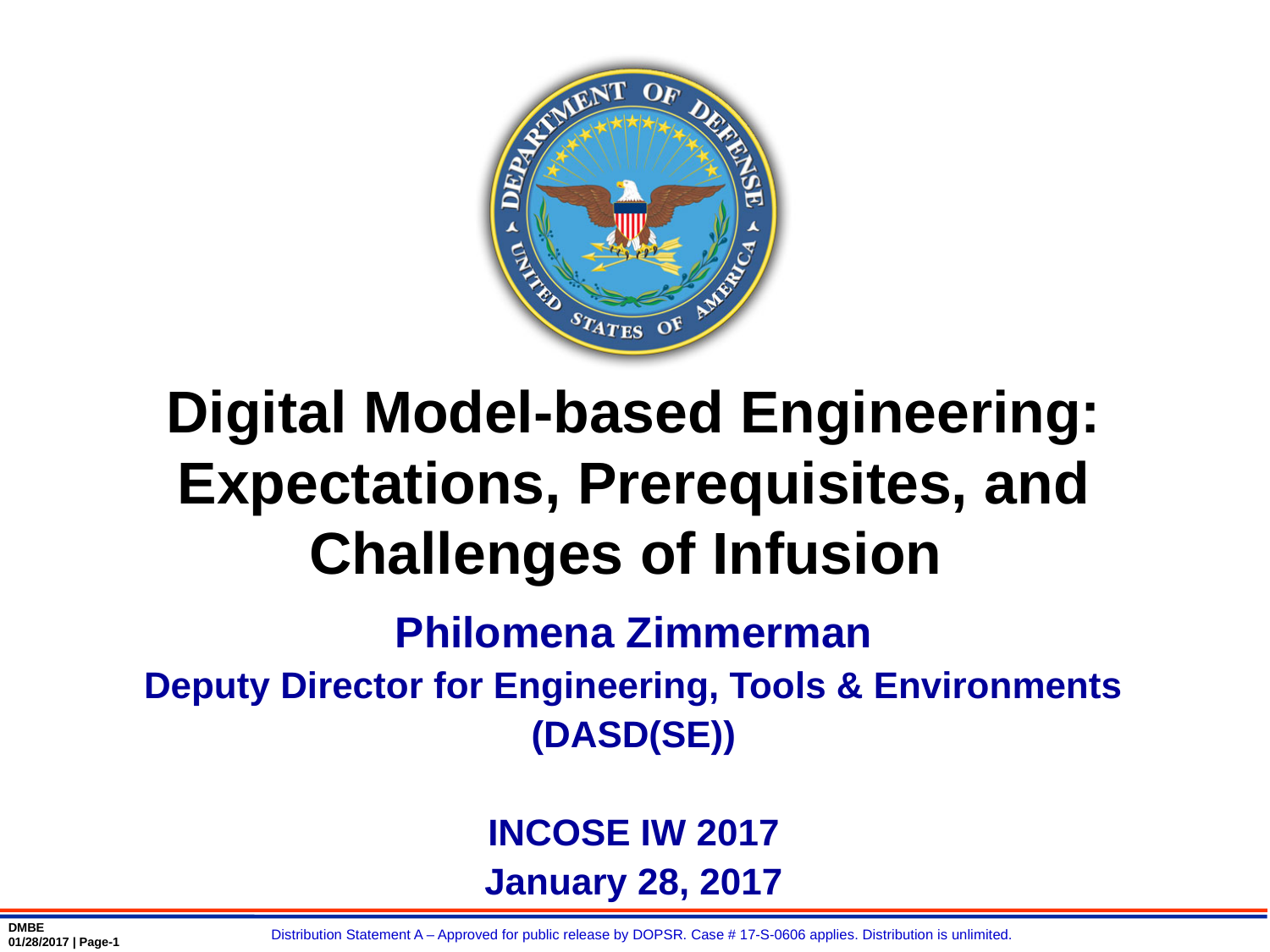

# Digital Model-based Engineering: Expectations, Prerequisites, and Challenges of Infusion
Philomena Zimmerman
Deputy Director for Engineering, Tools & Environments
(DASD(SE))

INCOSE IW 2017
January 28, 2017